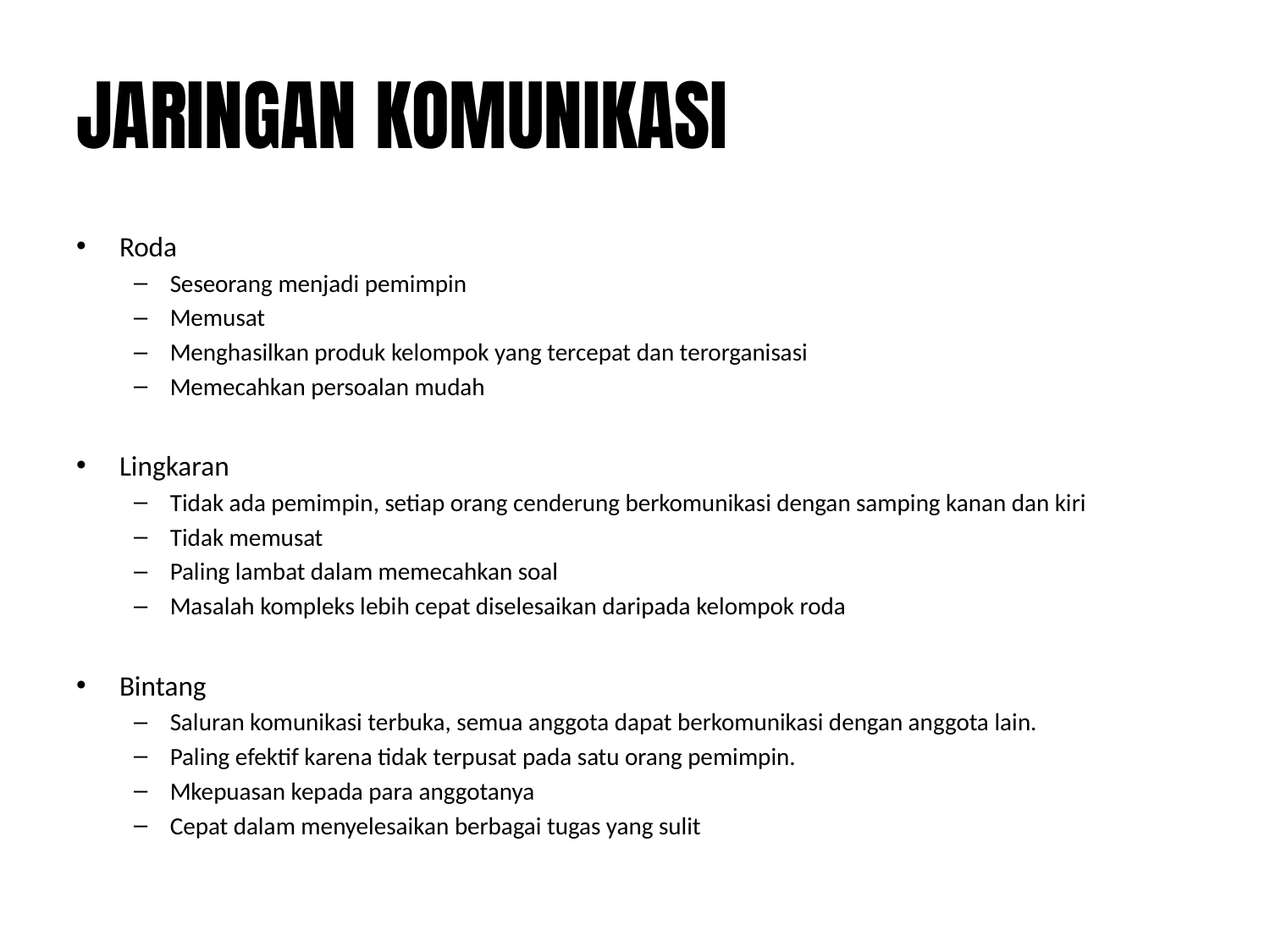

# JARINGAN KOMUNIKASI
Roda
Seseorang menjadi pemimpin
Memusat
Menghasilkan produk kelompok yang tercepat dan terorganisasi
Memecahkan persoalan mudah

Lingkaran
Tidak ada pemimpin, setiap orang cenderung berkomunikasi dengan samping kanan dan kiri
Tidak memusat
Paling lambat dalam memecahkan soal
Masalah kompleks lebih cepat diselesaikan daripada kelompok roda

Bintang
Saluran komunikasi terbuka, semua anggota dapat berkomunikasi dengan anggota lain.
Paling efektif karena tidak terpusat pada satu orang pemimpin.
Mkepuasan kepada para anggotanya
Cepat dalam menyelesaikan berbagai tugas yang sulit